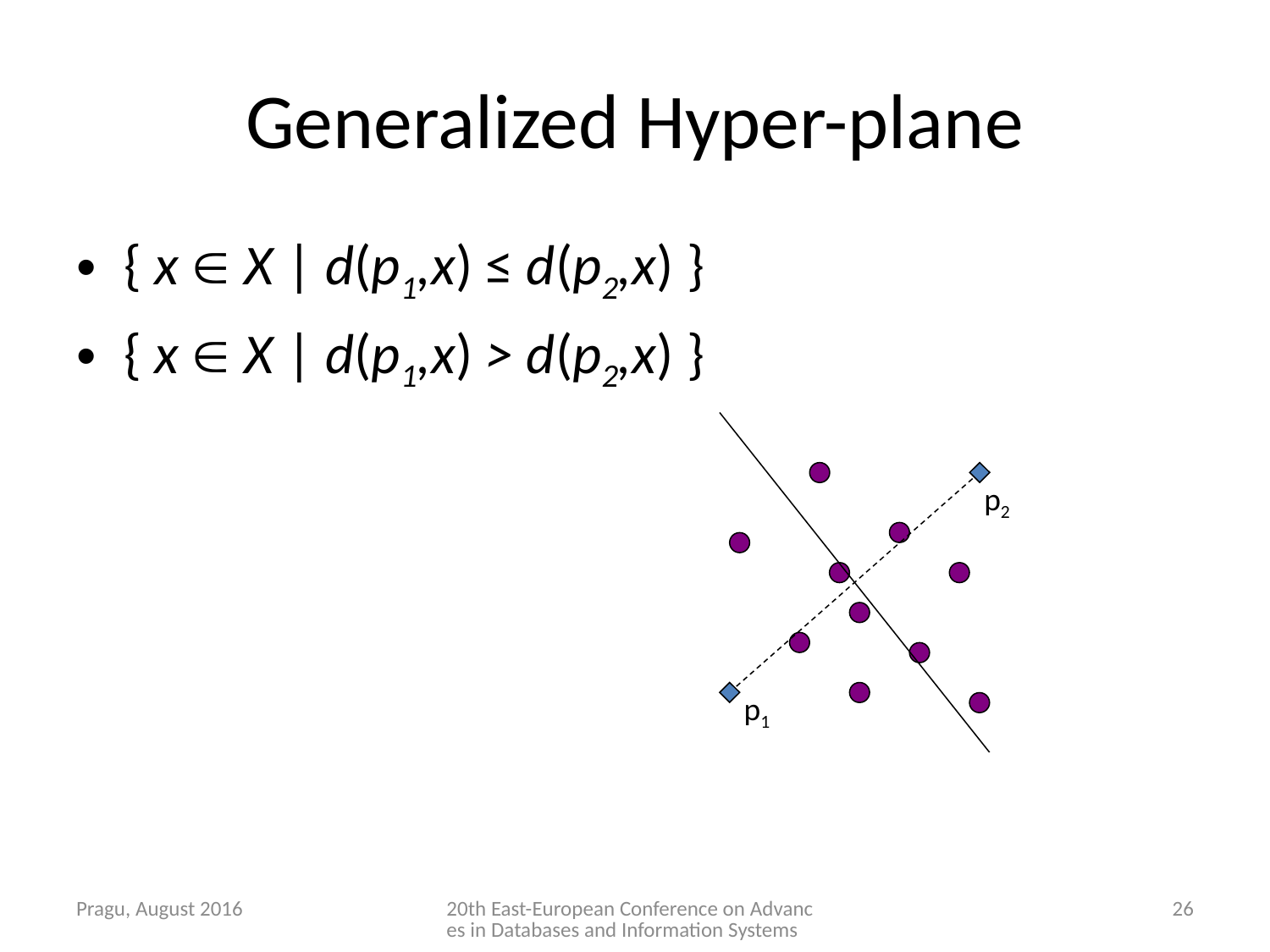

# Generalized Hyper-plane
{ x ∈ X | d(p1,x) ≤ d(p2,x) }
{ x ∈ X | d(p1,x) > d(p2,x) }

p2

p1

Pragu, August 2016
20th East-European Conference on Advances in Databases and Information Systems
26